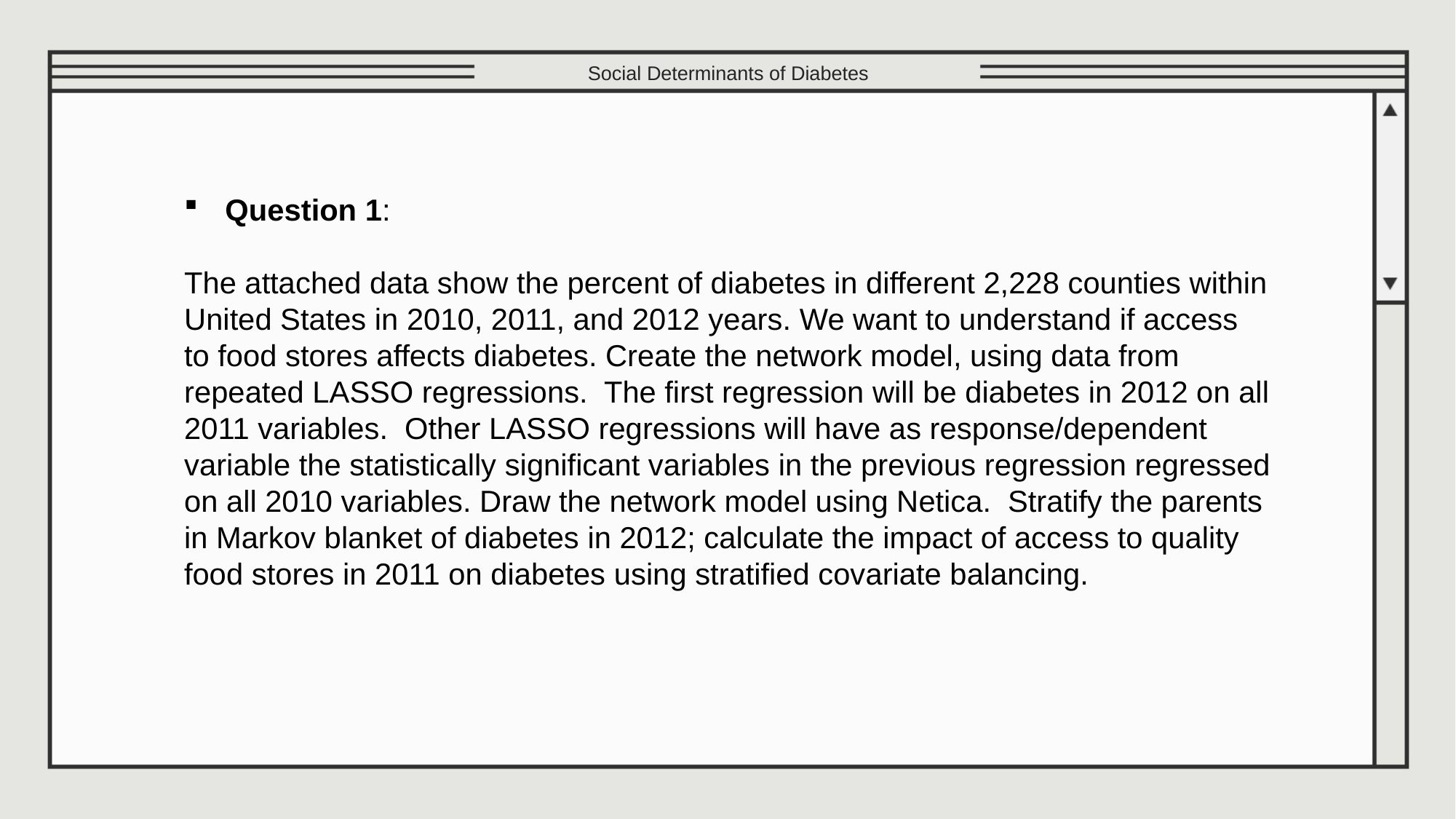

Social Determinants of Diabetes
Question 1:

The attached data show the percent of diabetes in different 2,228 counties within United States in 2010, 2011, and 2012 years. We want to understand if access to food stores affects diabetes. Create the network model, using data from repeated LASSO regressions.  The first regression will be diabetes in 2012 on all 2011 variables.  Other LASSO regressions will have as response/dependent variable the statistically significant variables in the previous regression regressed on all 2010 variables. Draw the network model using Netica.  Stratify the parents in Markov blanket of diabetes in 2012; calculate the impact of access to quality food stores in 2011 on diabetes using stratified covariate balancing.